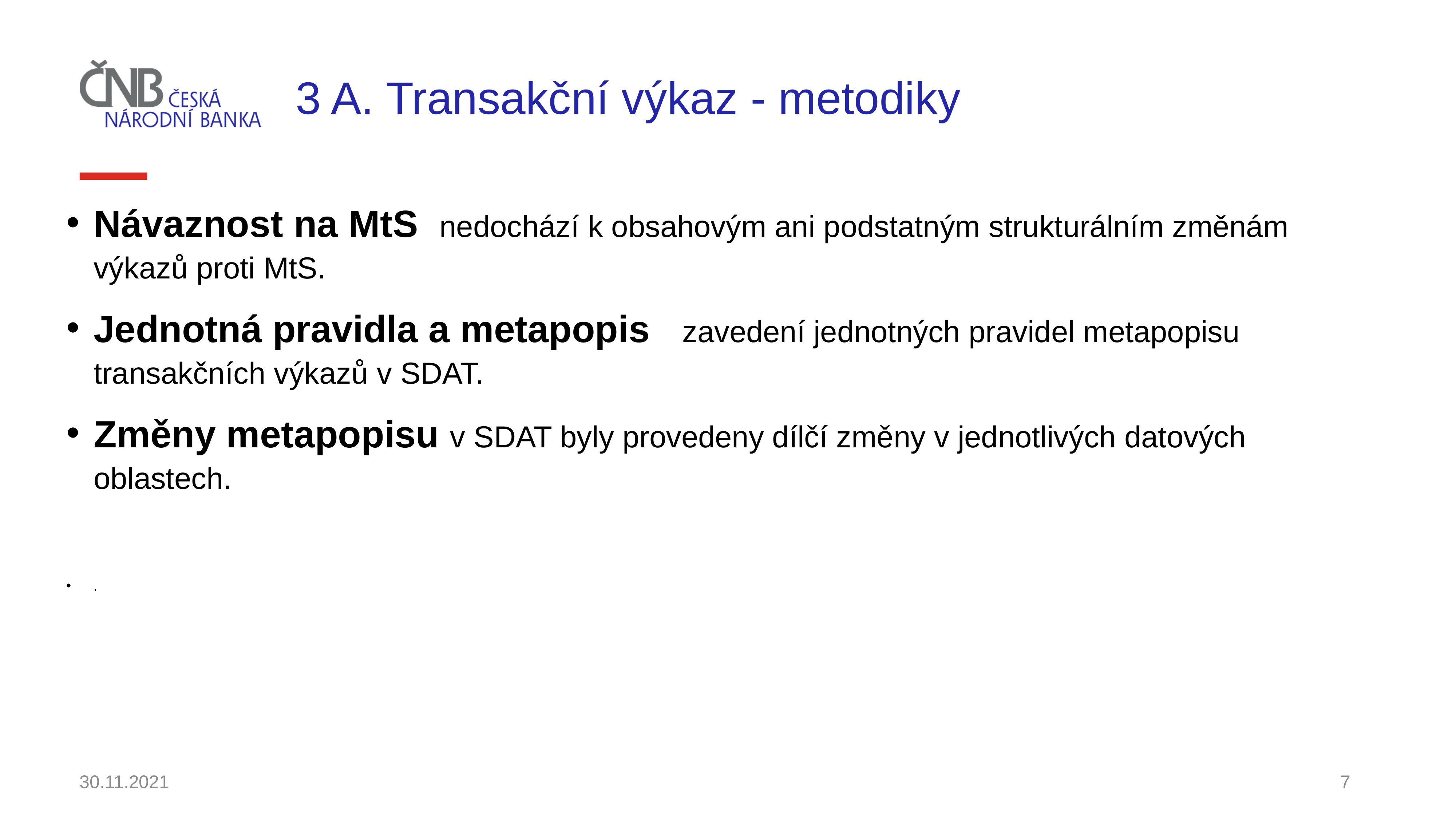

# 3 A. Transakční výkaz - metodiky
Návaznost na MtS  nedochází k obsahovým ani podstatným strukturálním změnám výkazů proti MtS.
Jednotná pravidla a metapopis   zavedení jednotných pravidel metapopisu transakčních výkazů v SDAT.
Změny metapopisu v SDAT byly provedeny dílčí změny v jednotlivých datových oblastech.

.

30.11.2021

7